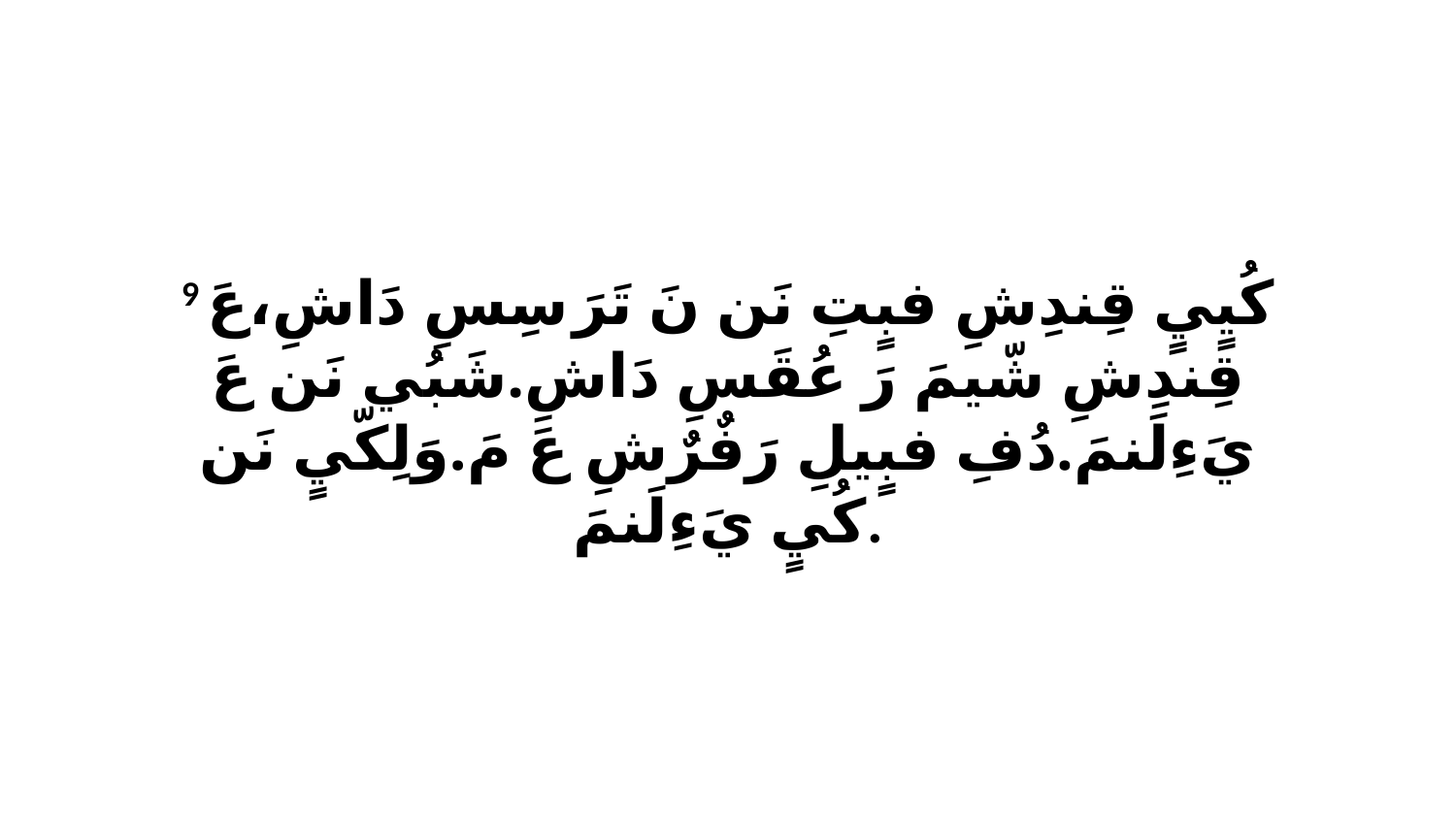

9 كُيٍيٍ قِندِشِ فبٍتِ نَن نَ تَرَ سِسِ دَاشِ،عَ قِندِشِ شّيمَ رَ عُقَسِ دَاشِ.شَبُي نَن عَ يَءِلَنمَ.دُفِ فبٍيلِ رَفٌرٌشِ عَ مَ.وَلِكّيٍ نَن كُيٍ يَءِلَنمَ.